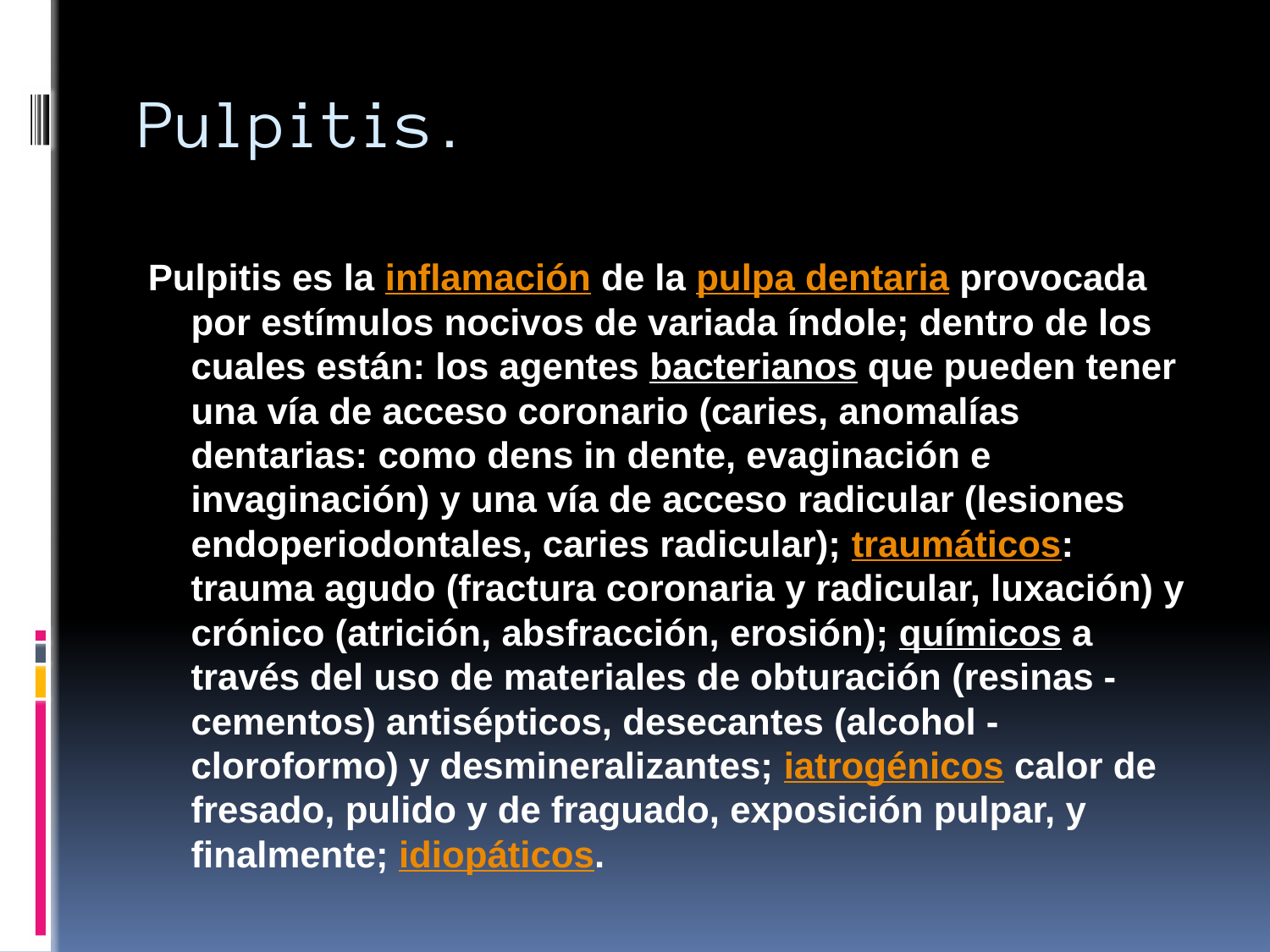

# Pulpitis.
Pulpitis es la inflamación de la pulpa dentaria provocada por estímulos nocivos de variada índole; dentro de los cuales están: los agentes bacterianos que pueden tener una vía de acceso coronario (caries, anomalías dentarias: como dens in dente, evaginación e invaginación) y una vía de acceso radicular (lesiones endoperiodontales, caries radicular); traumáticos: trauma agudo (fractura coronaria y radicular, luxación) y crónico (atrición, absfracción, erosión); químicos a través del uso de materiales de obturación (resinas - cementos) antisépticos, desecantes (alcohol - cloroformo) y desmineralizantes; iatrogénicos calor de fresado, pulido y de fraguado, exposición pulpar, y finalmente; idiopáticos.